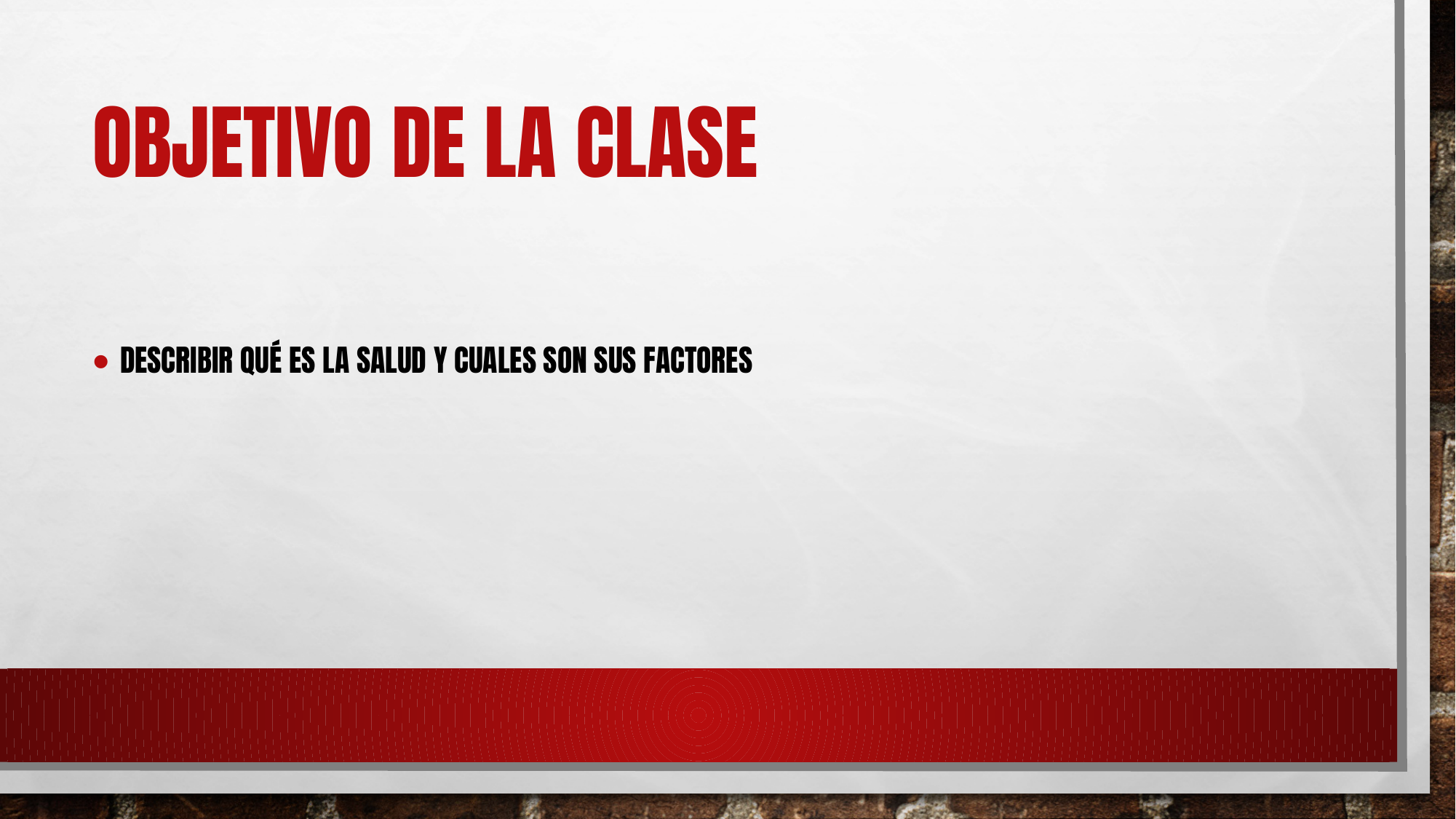

# Objetivo de la clase
Describir qué es la salud y cuales son sus factores